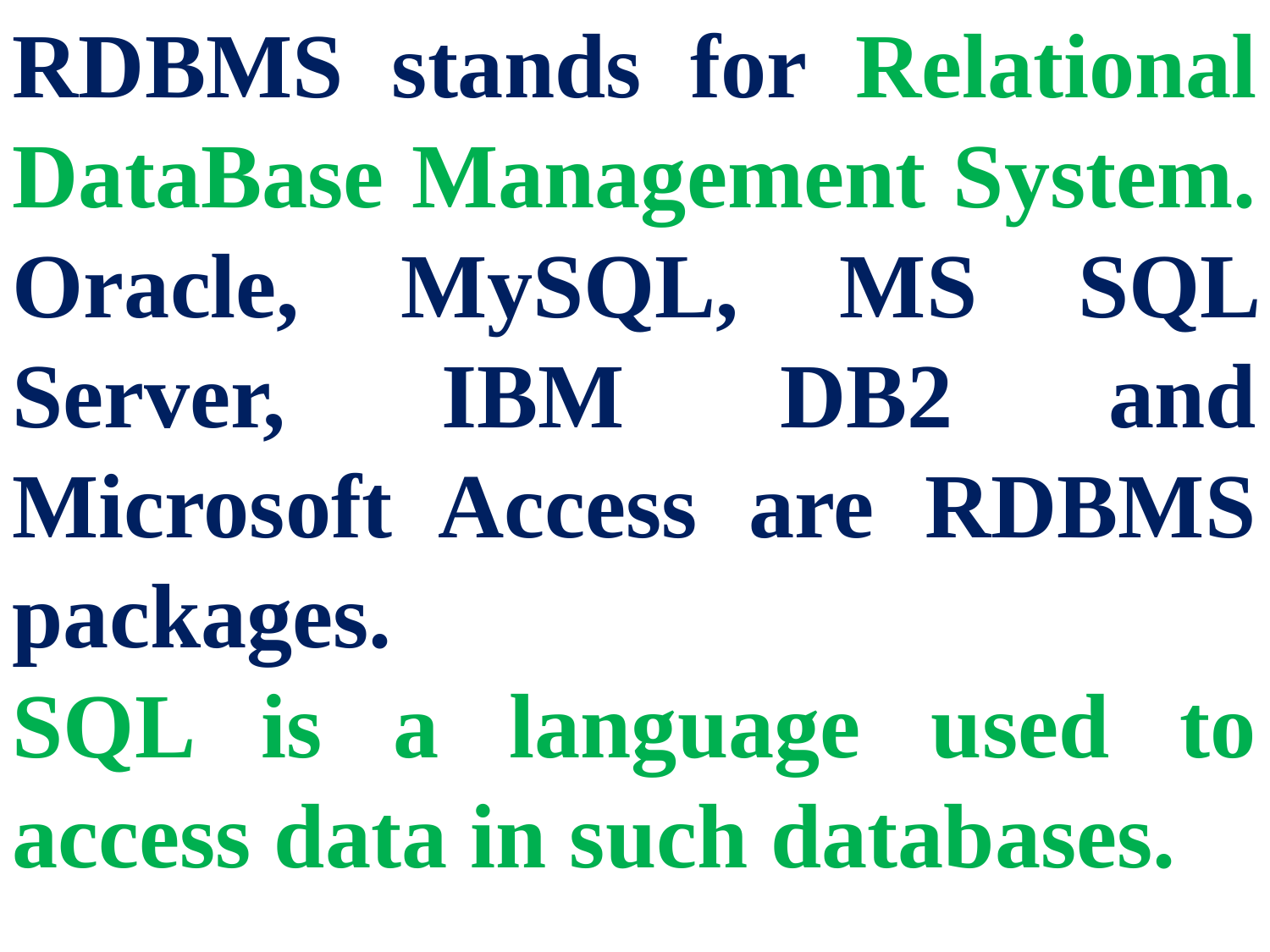

RDBMS stands for Relational DataBase Management System.
Oracle, MySQL, MS SQL Server, IBM DB2 and Microsoft Access are RDBMS packages.
SQL is a language used to access data in such databases.